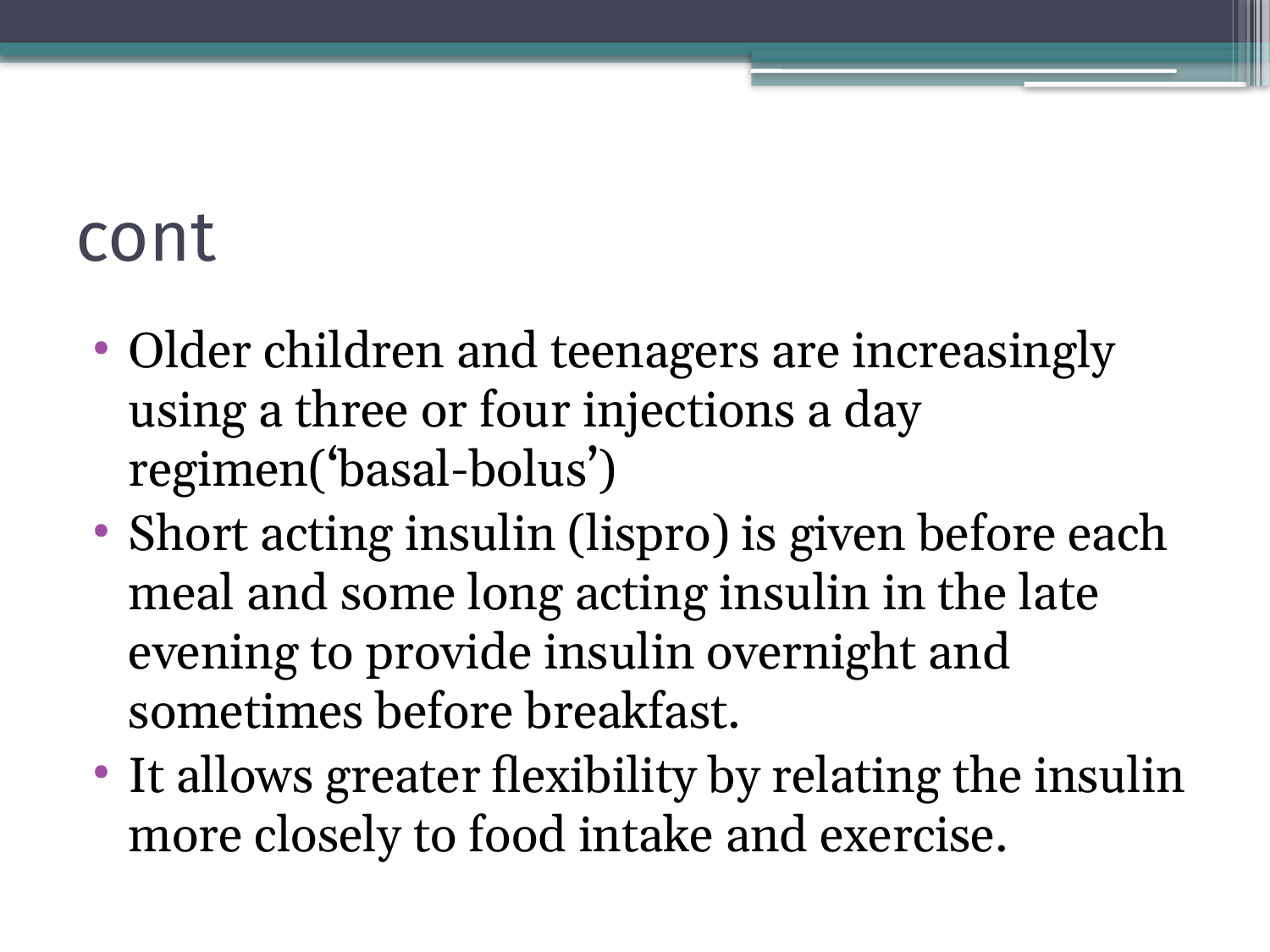

# cont
Older children and teenagers are increasingly using a three or four injections a day regimen(‘basal-bolus’)
Short acting insulin (lispro) is given before each meal and some long acting insulin in the late evening to provide insulin overnight and sometimes before breakfast.
It allows greater flexibility by relating the insulin more closely to food intake and exercise.